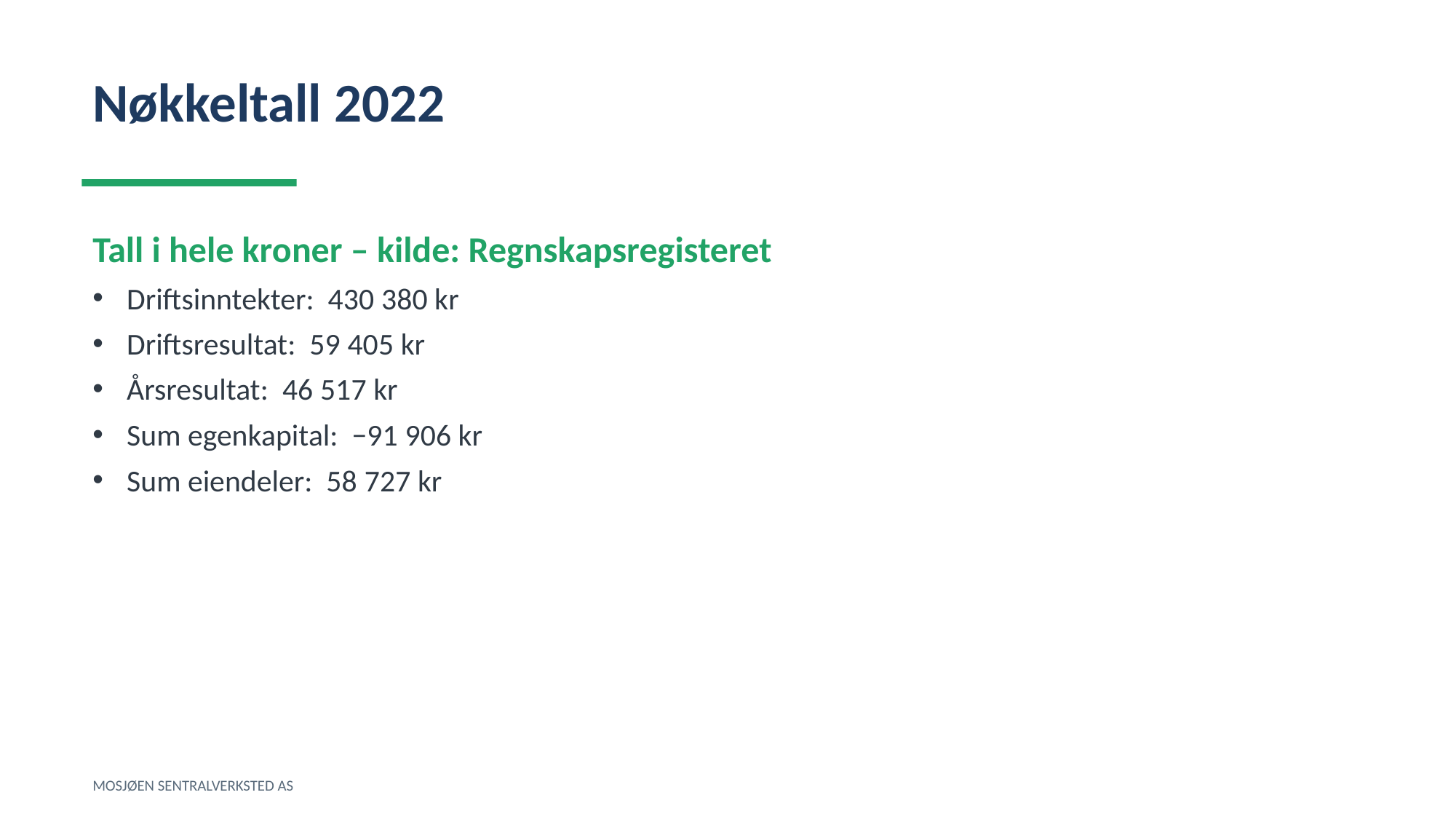

Nøkkeltall 2022

Tall i hele kroner – kilde: Regnskapsregisteret
Driftsinntekter:  430 380 kr
Driftsresultat:  59 405 kr
Årsresultat:  46 517 kr
Sum egenkapital:  −91 906 kr
Sum eiendeler:  58 727 kr
MOSJØEN SENTRALVERKSTED AS